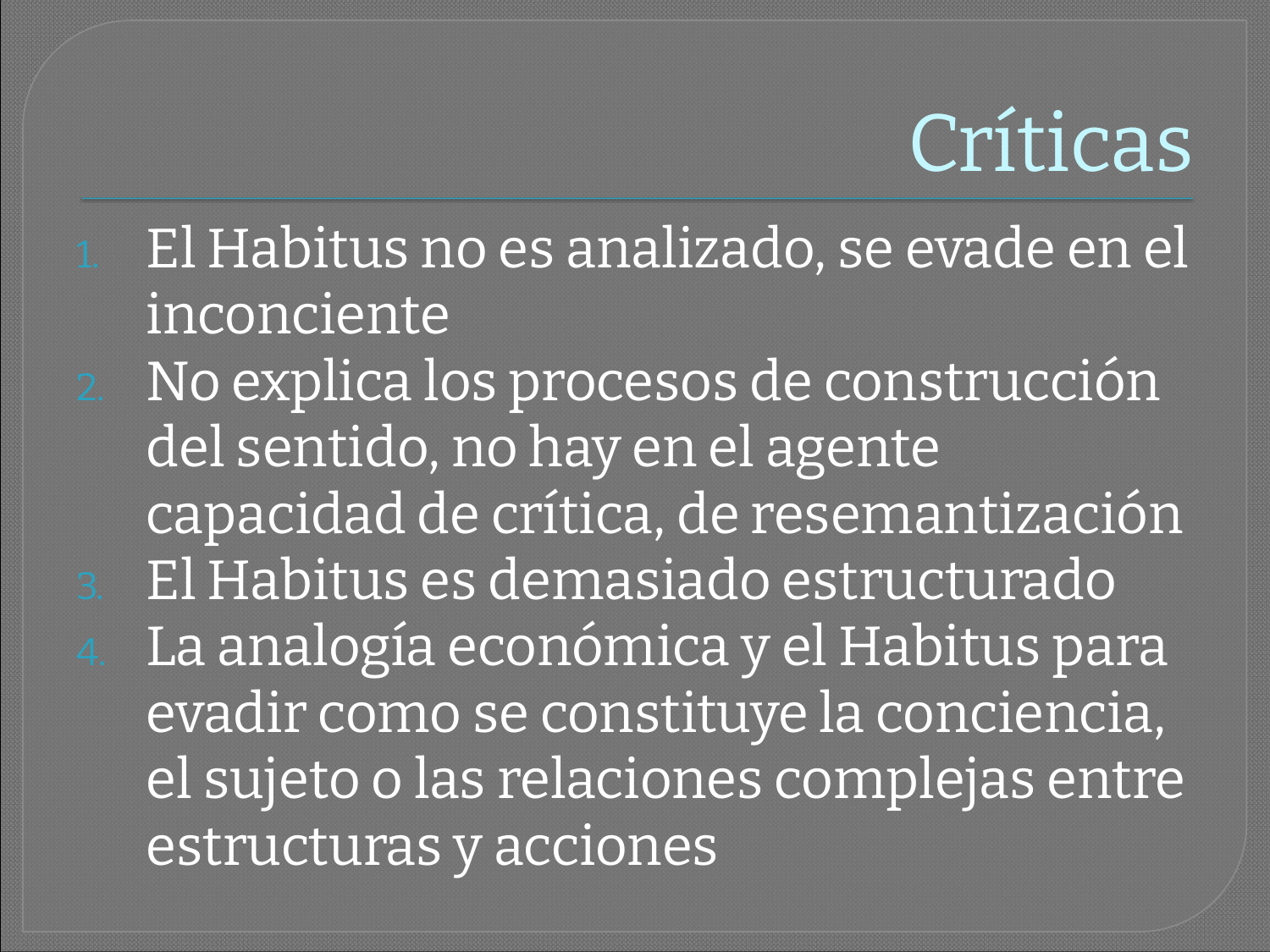

# Críticas
El Habitus no es analizado, se evade en el inconciente
No explica los procesos de construcción del sentido, no hay en el agente capacidad de crítica, de resemantización
El Habitus es demasiado estructurado
La analogía económica y el Habitus para evadir como se constituye la conciencia, el sujeto o las relaciones complejas entre estructuras y acciones